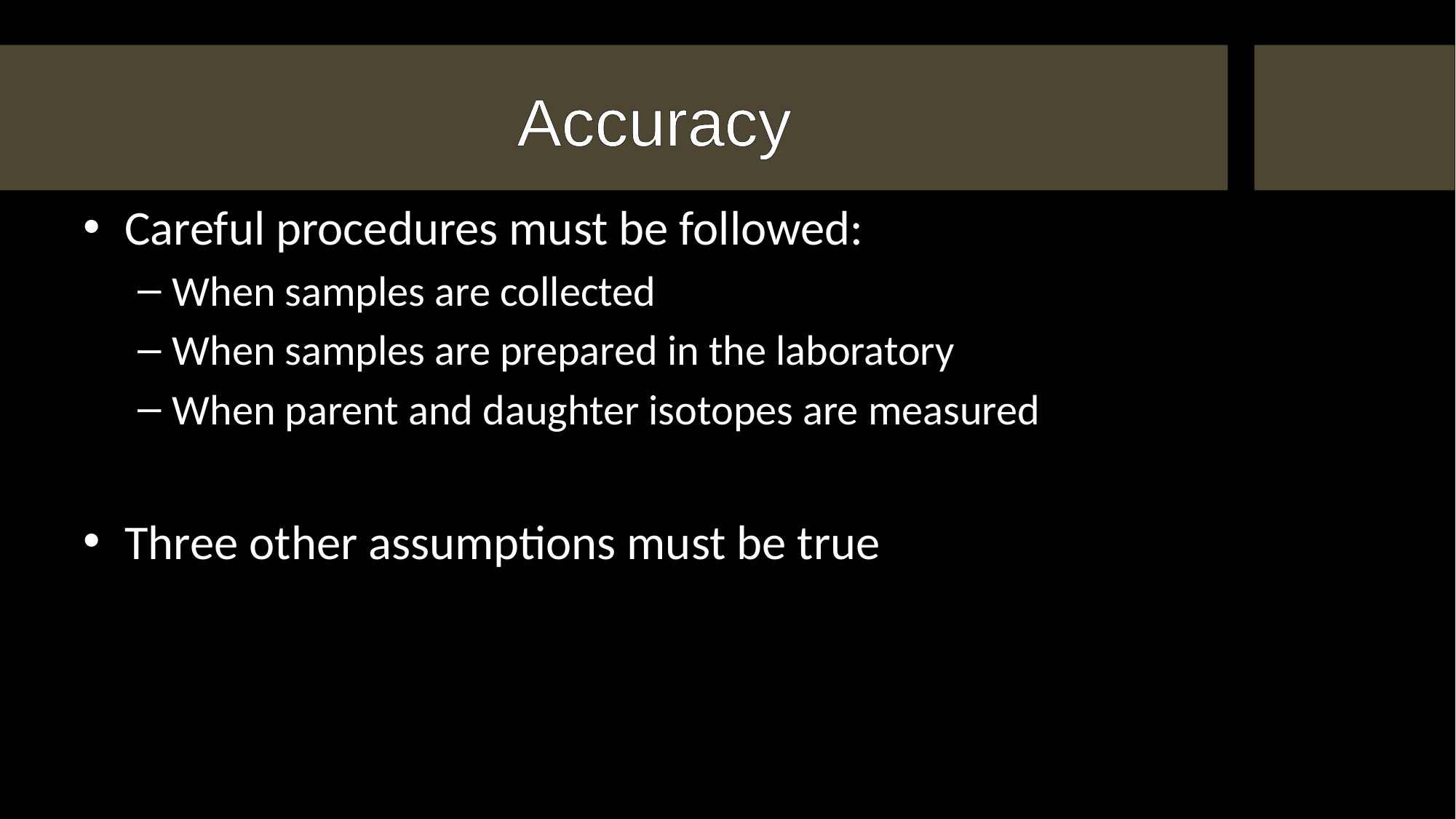

# Accuracy
Careful procedures must be followed:
When samples are collected
When samples are prepared in the laboratory
When parent and daughter isotopes are measured

Three other assumptions must be true